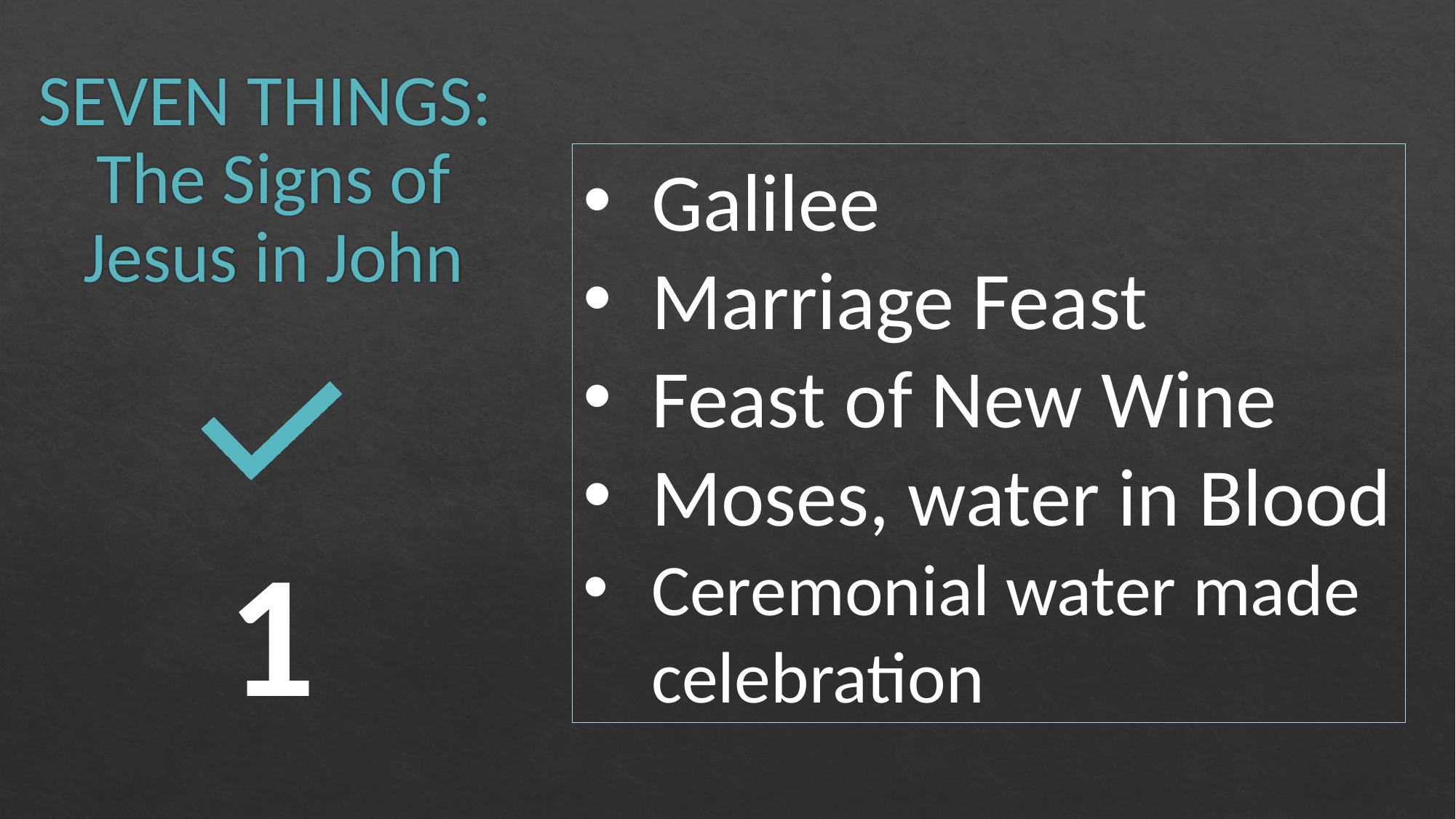

# SEVEN THINGS: The Signs of Jesus in John
Galilee
Marriage Feast
Feast of New Wine
Moses, water in Blood
Ceremonial water made celebration
1